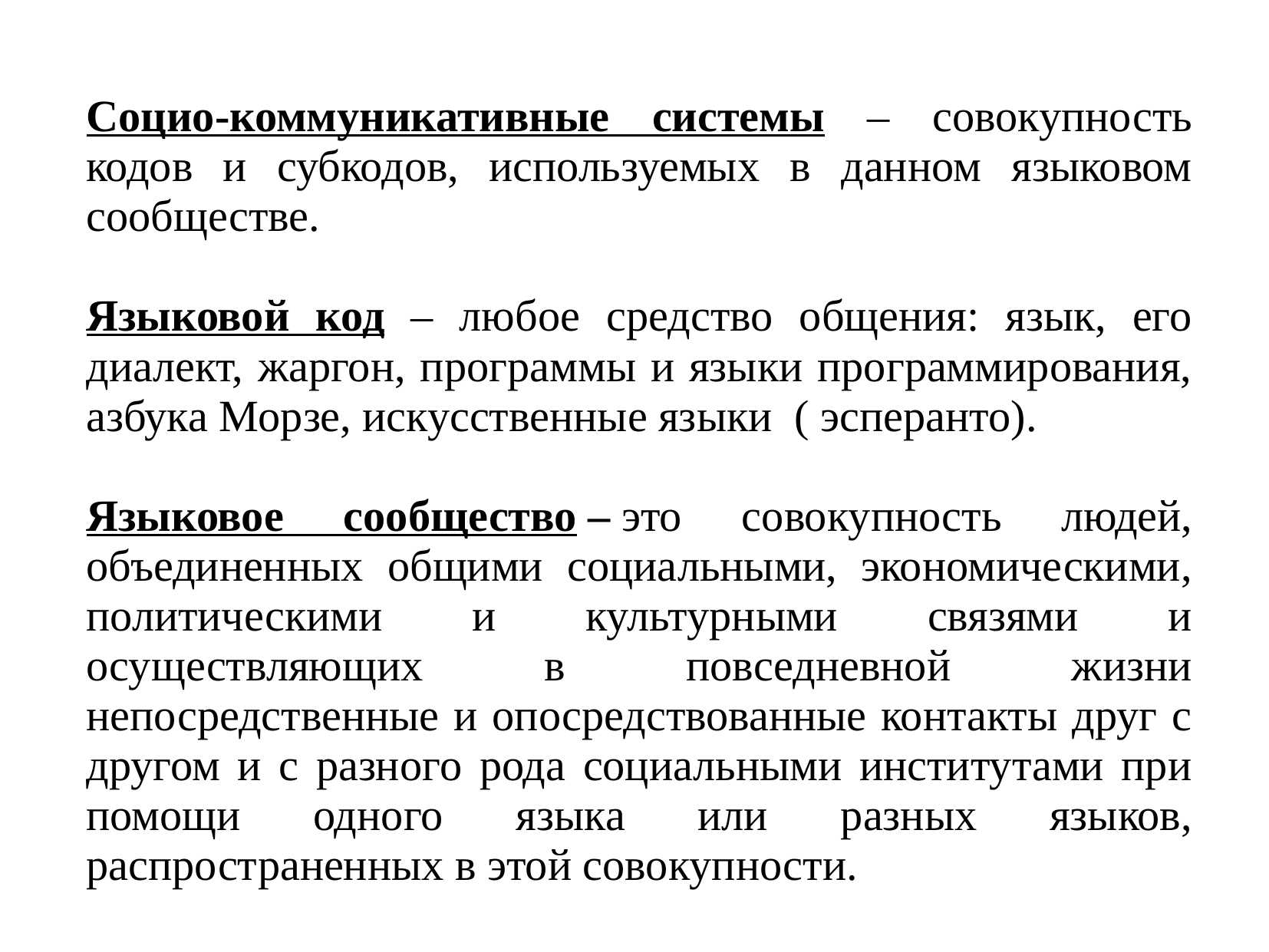

Социо-коммуникативные системы – совокупность кодов и субкодов, используемых в данном языковом сообществе.

Языковой код – любое средство общения: язык, его диалект, жаргон, программы и языки программирования, азбука Морзе, искусственные языки  ( эсперанто).

Языковое сообщество – это совокупность людей, объединенных общими социальными, экономическими, политическими и культурными связями и осуществляющих в повседневной жизни непосредственные и опосредствованные контакты друг с другом и с разного рода социальными институтами при помощи одного языка или разных языков, распространенных в этой совокупности.